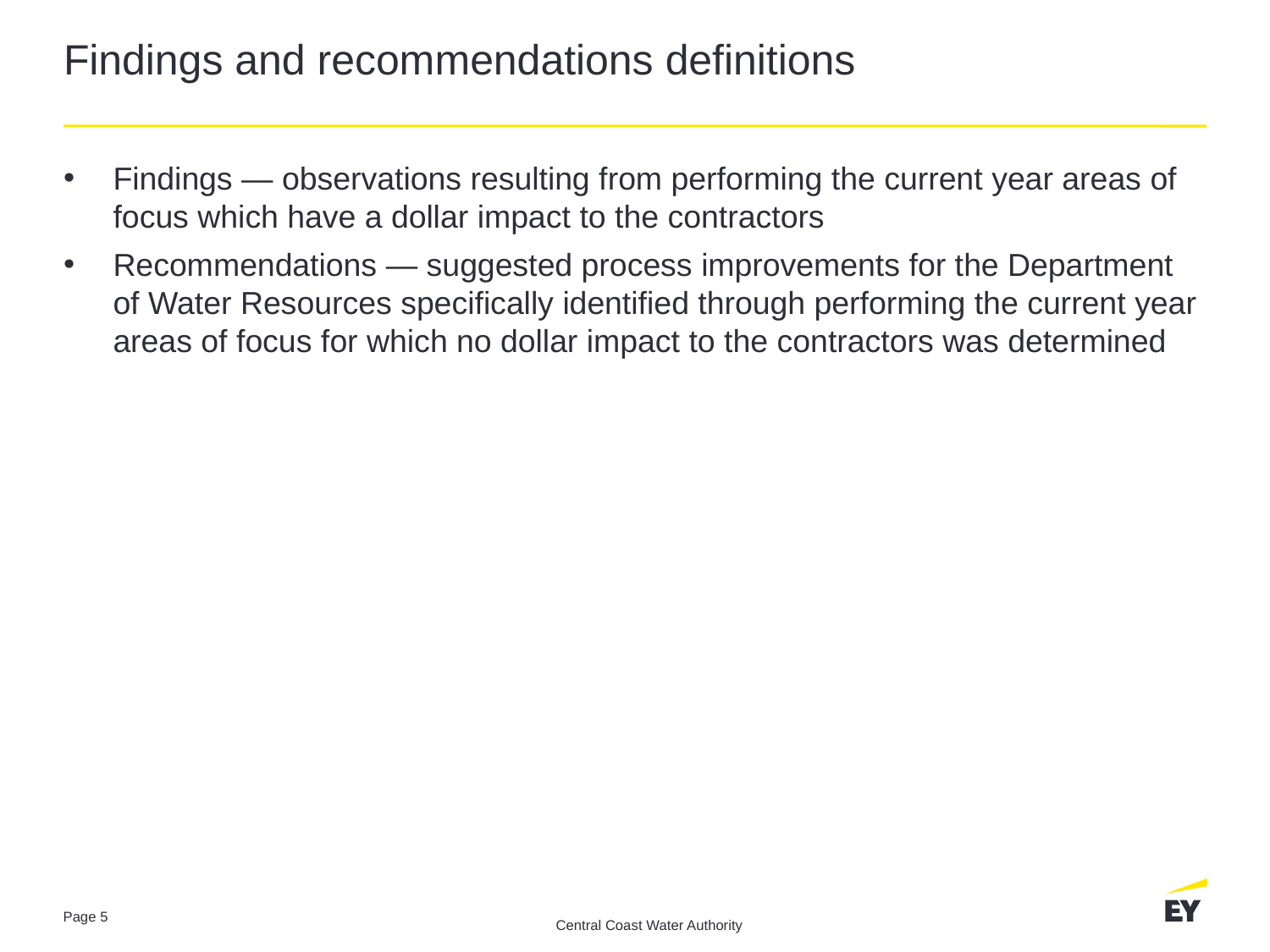

# Findings and recommendations definitions
Findings — observations resulting from performing the current year areas of focus which have a dollar impact to the contractors
Recommendations — suggested process improvements for the Department of Water Resources specifically identified through performing the current year areas of focus for which no dollar impact to the contractors was determined